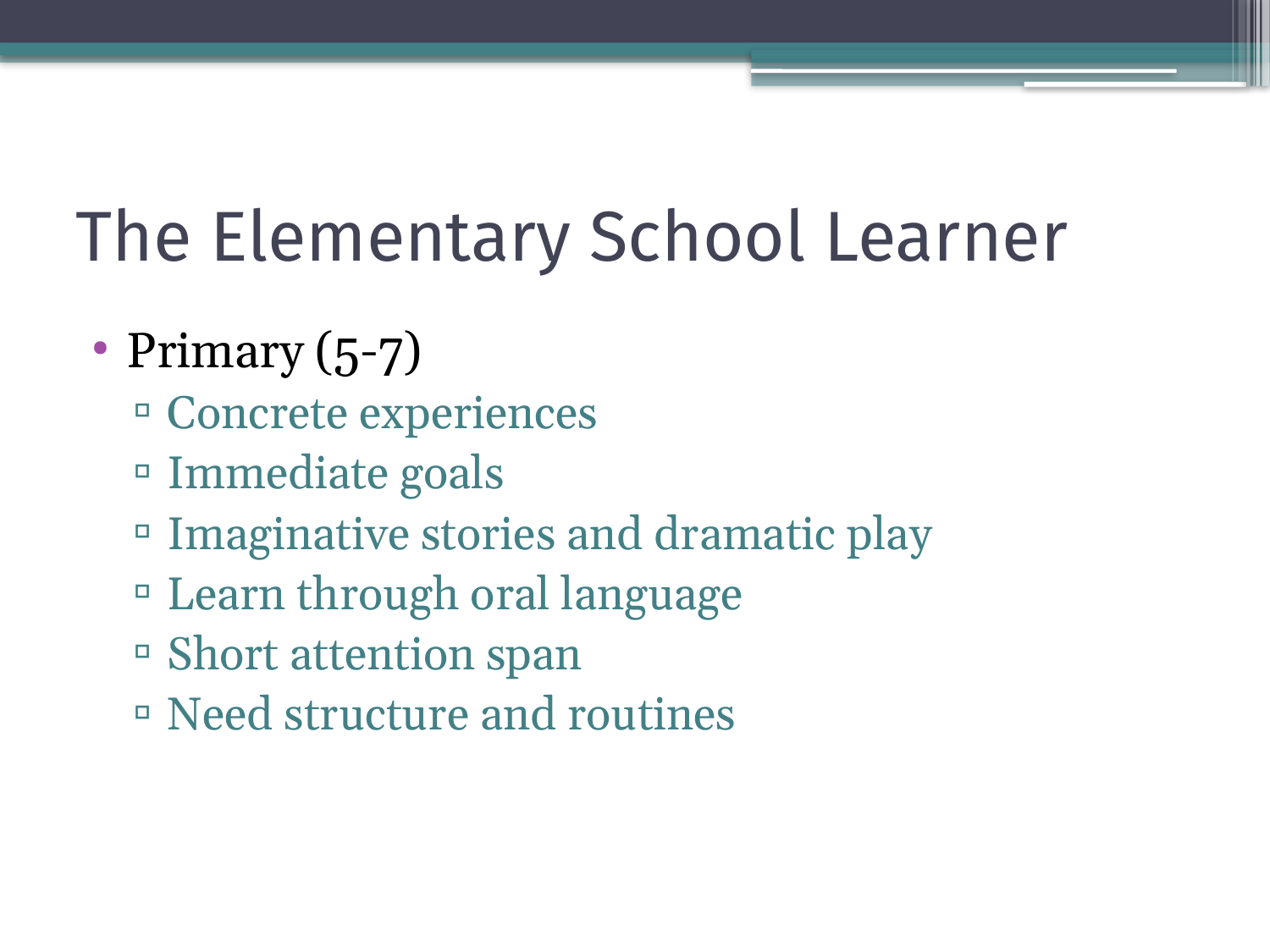

# The Elementary School Learner
Primary (5-7)
Concrete experiences
Immediate goals
Imaginative stories and dramatic play
Learn through oral language
Short attention span
Need structure and routines